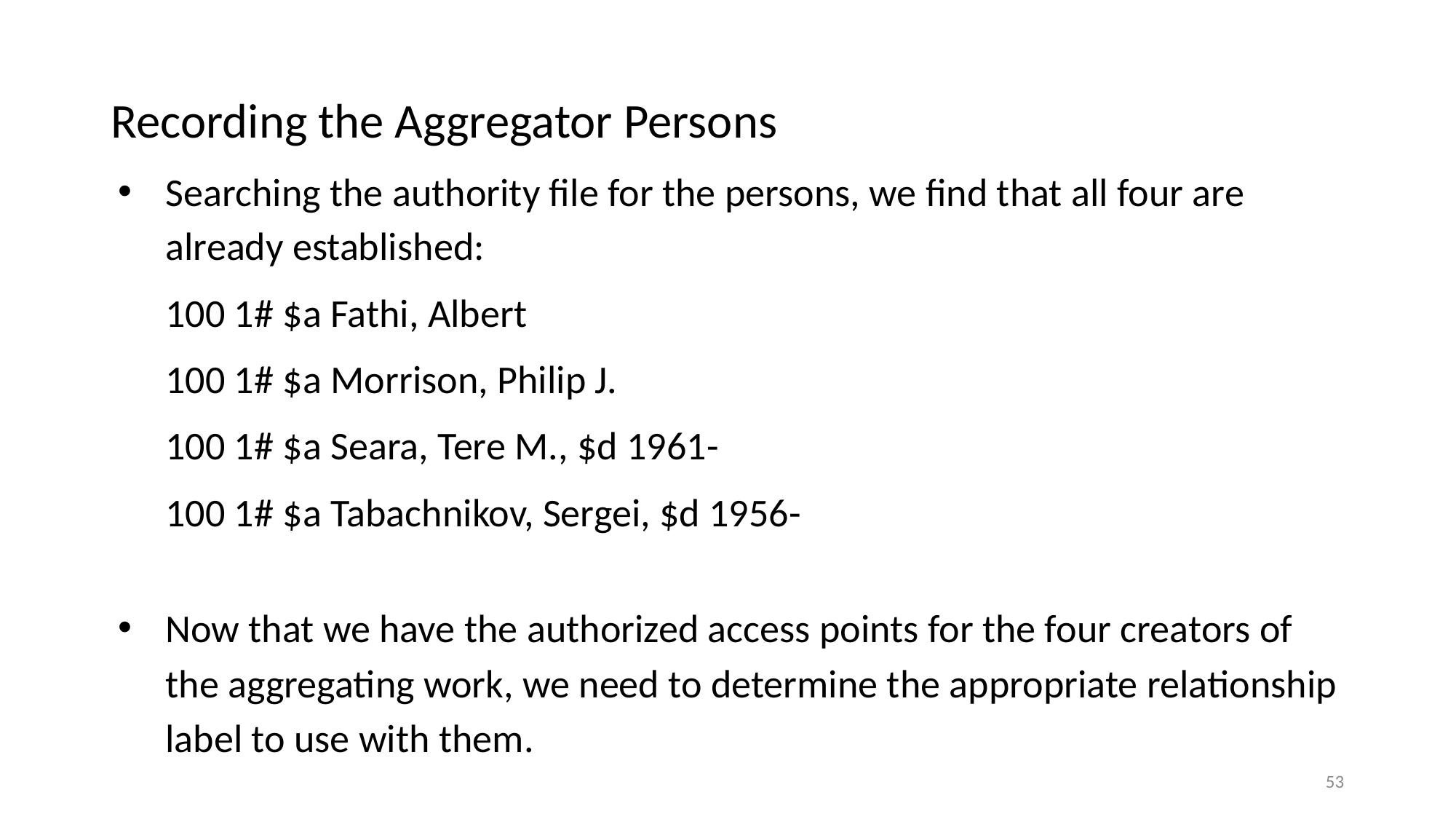

Recording the Aggregator Persons
Searching the authority file for the persons, we find that all four are already established:
100 1# $a Fathi, Albert
100 1# $a Morrison, Philip J.
100 1# $a Seara, Tere M., $d 1961-
100 1# $a Tabachnikov, Sergei, $d 1956-

Now that we have the authorized access points for the four creators of the aggregating work, we need to determine the appropriate relationship label to use with them.

53